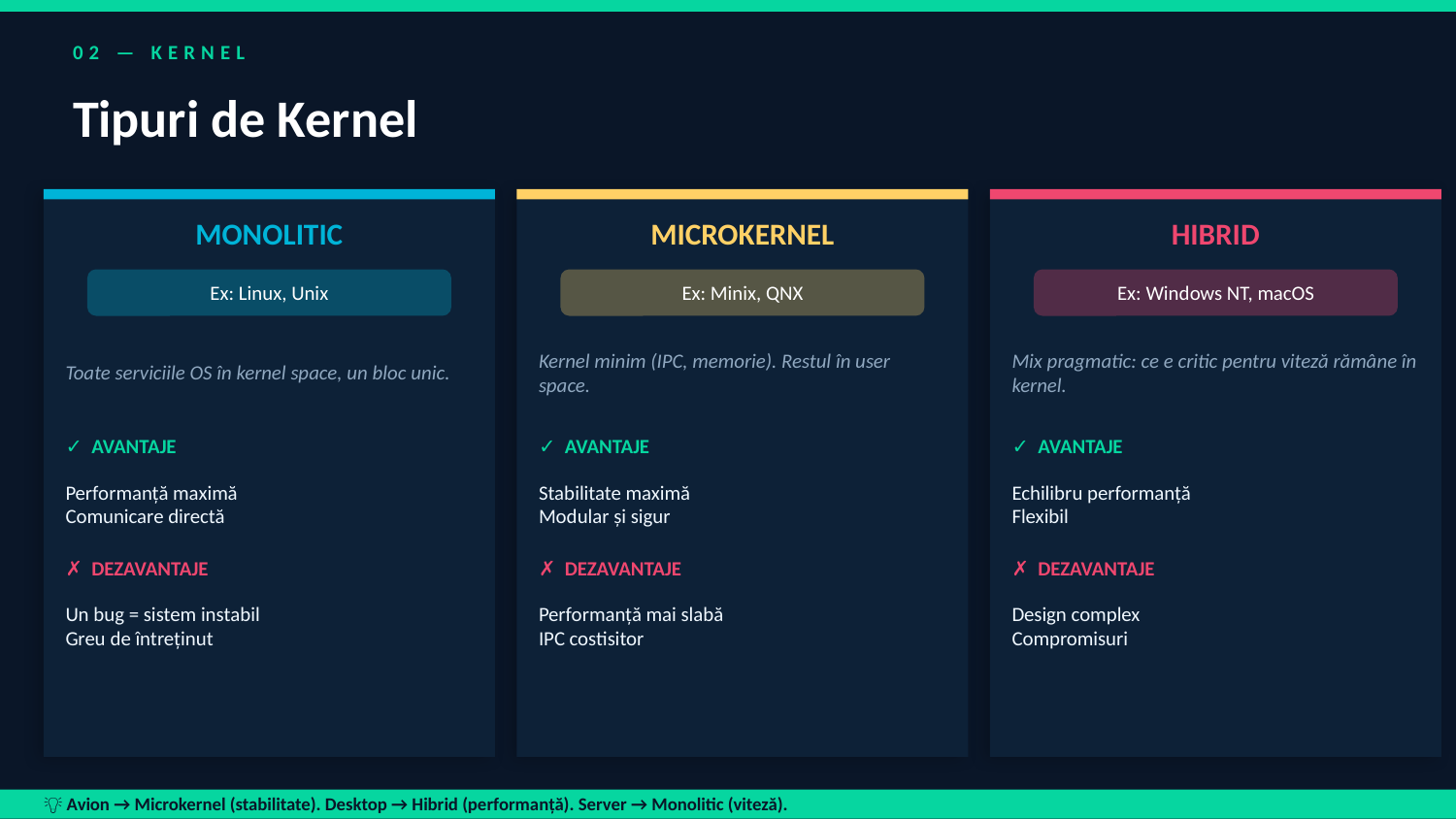

02 — KERNEL
Tipuri de Kernel

MONOLITIC
MICROKERNEL
HIBRID

Ex: Linux, Unix

Ex: Minix, QNX

Ex: Windows NT, macOS
Toate serviciile OS în kernel space, un bloc unic.
Kernel minim (IPC, memorie). Restul în user space.
Mix pragmatic: ce e critic pentru viteză rămâne în kernel.
✓  AVANTAJE
✓  AVANTAJE
✓  AVANTAJE
Performanță maximă
Comunicare directă
Stabilitate maximă
Modular și sigur
Echilibru performanță
Flexibil
✗  DEZAVANTAJE
✗  DEZAVANTAJE
✗  DEZAVANTAJE
Un bug = sistem instabil
Greu de întreținut
Performanță mai slabă
IPC costisitor
Design complex
Compromisuri
💡 Avion → Microkernel (stabilitate). Desktop → Hibrid (performanță). Server → Monolitic (viteză).